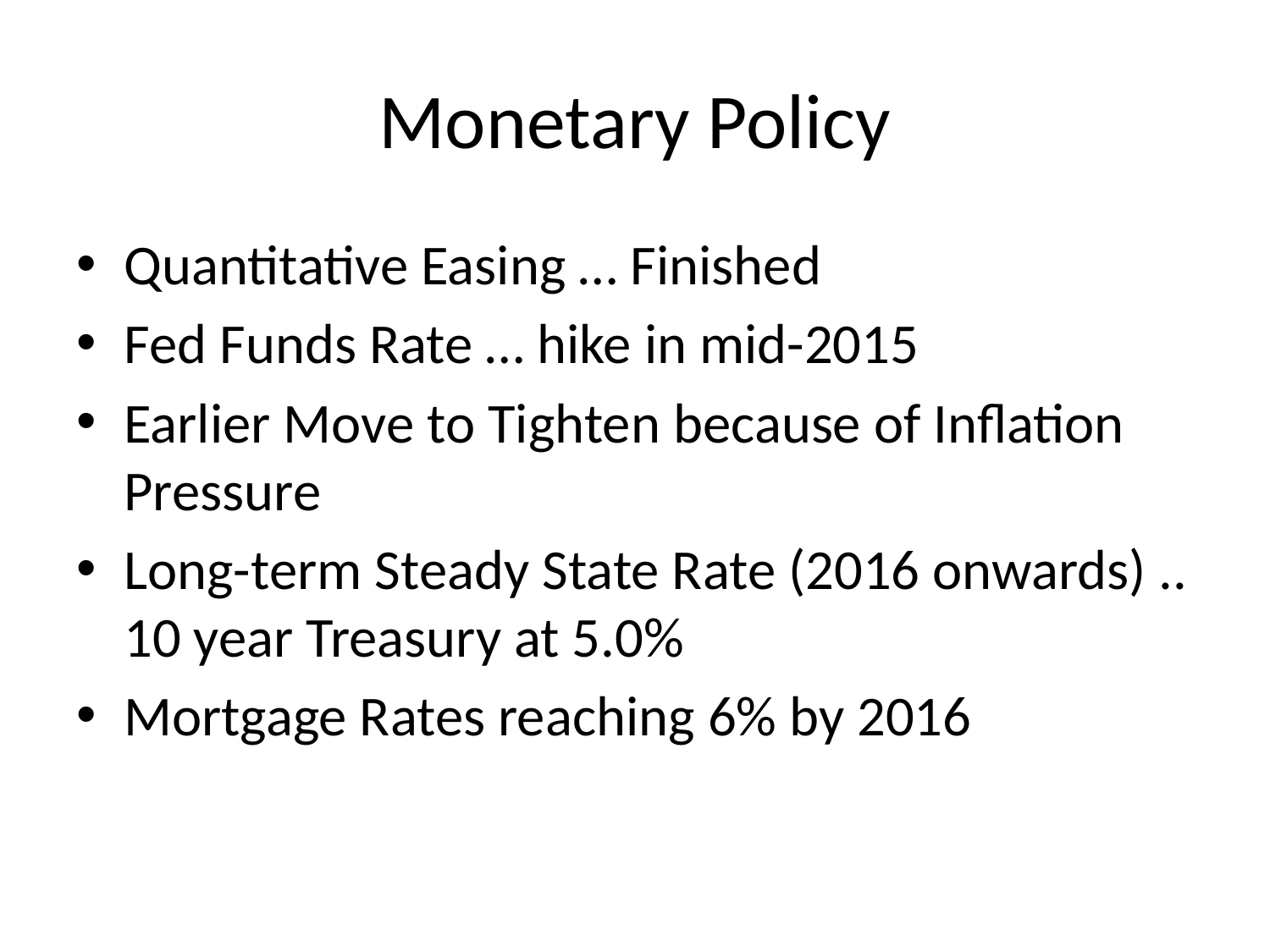

# Monetary Policy
Quantitative Easing … Finished
Fed Funds Rate … hike in mid-2015
Earlier Move to Tighten because of Inflation Pressure
Long-term Steady State Rate (2016 onwards) .. 10 year Treasury at 5.0%
Mortgage Rates reaching 6% by 2016